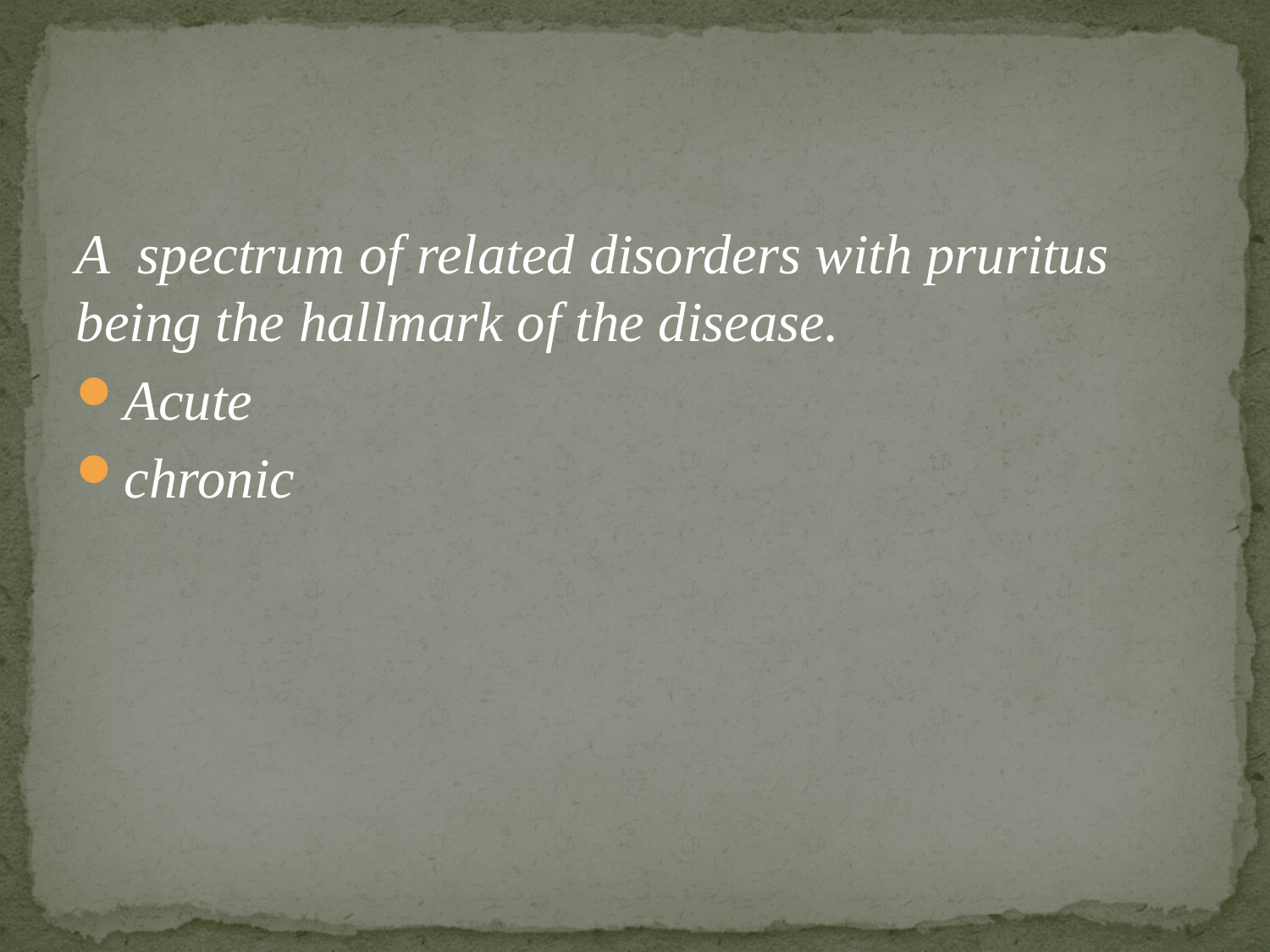

#
A  spectrum of related disorders with pruritus being the hallmark of the disease.
Acute
chronic